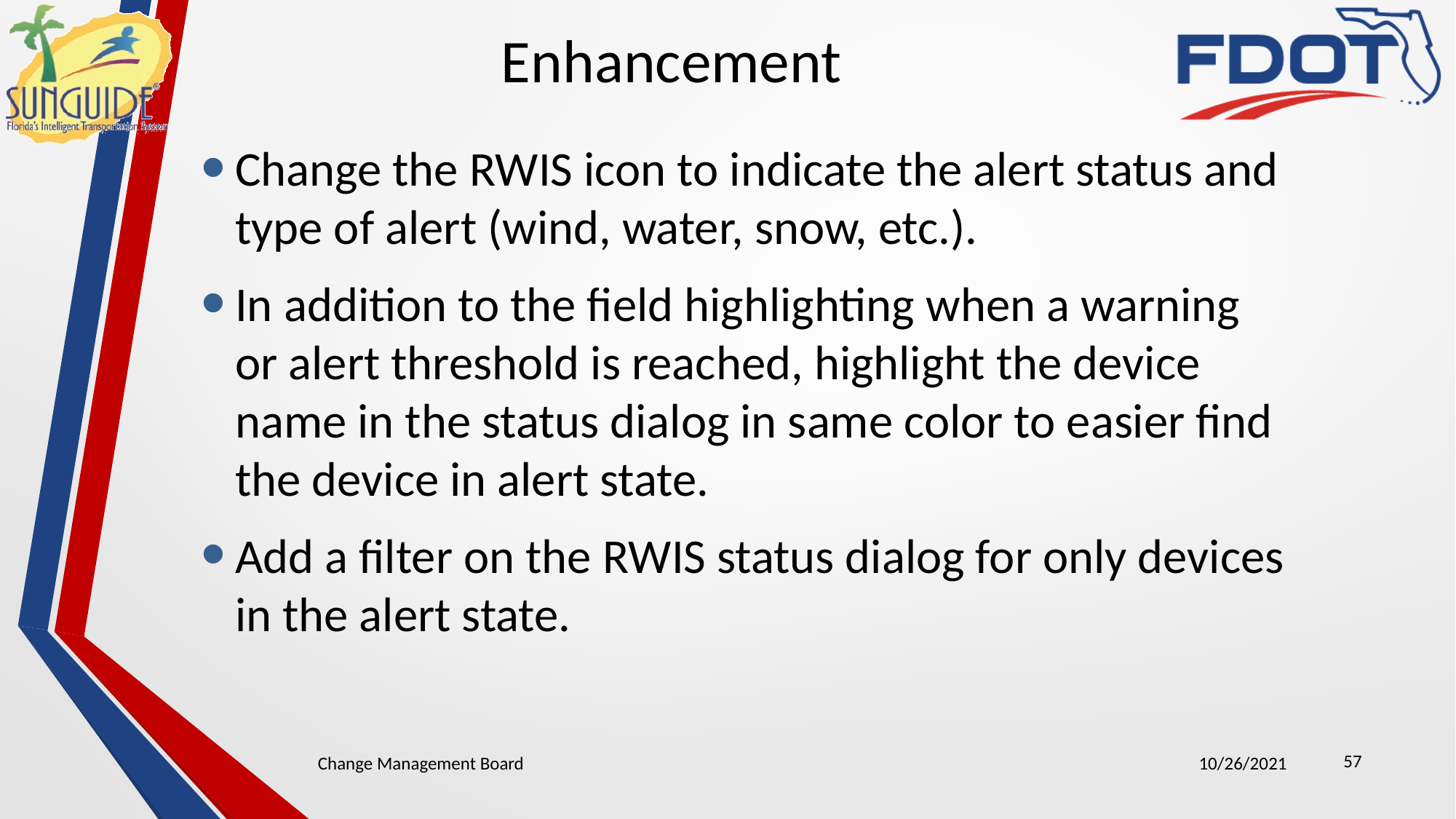

Enhancement
Change the RWIS icon to indicate the alert status and type of alert (wind, water, snow, etc.).
In addition to the field highlighting when a warning or alert threshold is reached, highlight the device name in the status dialog in same color to easier find the device in alert state.
Add a filter on the RWIS status dialog for only devices in the alert state.
57
Change Management Board
10/26/2021